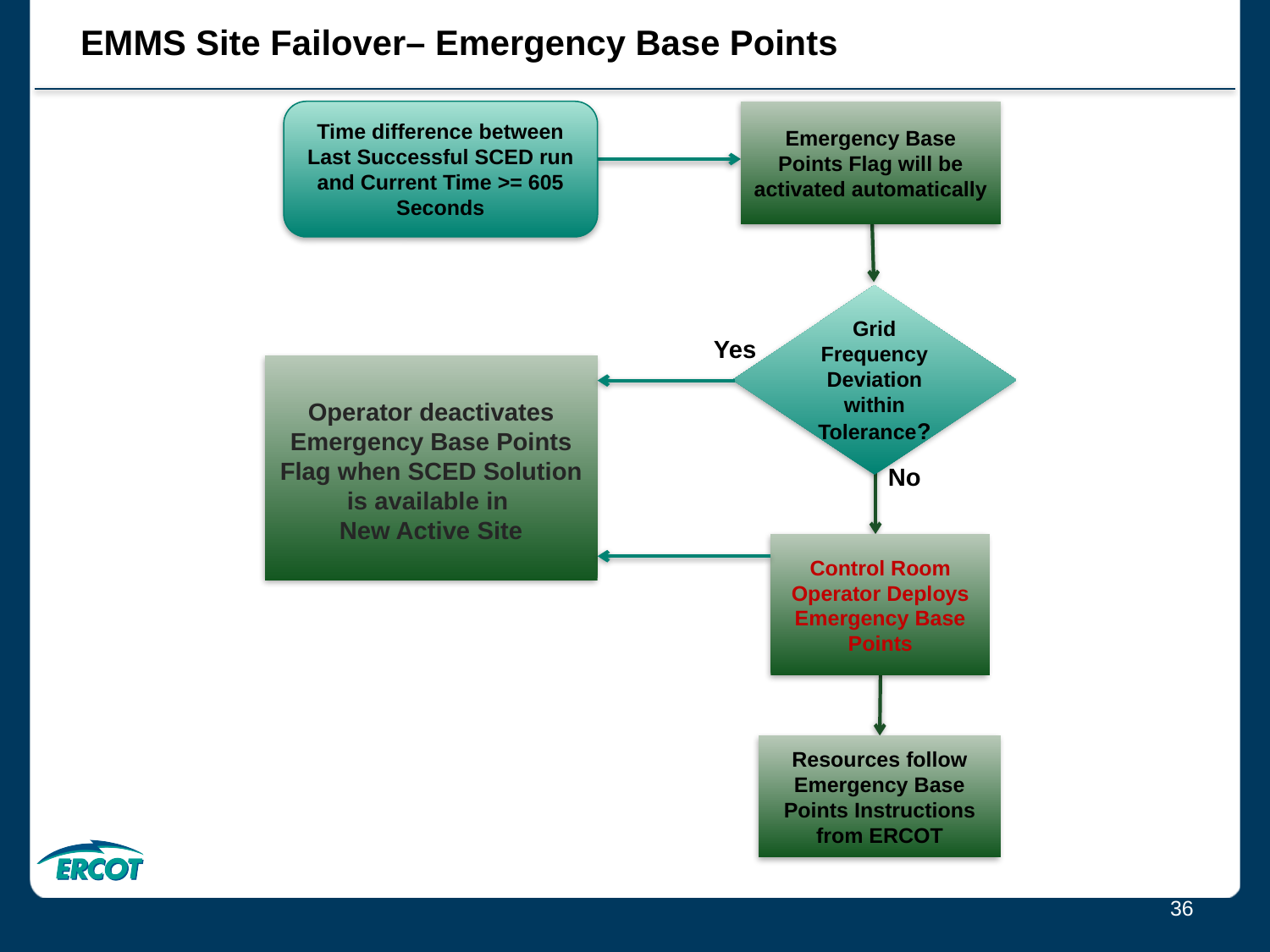

EMMS Site Failover– Emergency Base Points
Time difference between Last Successful SCED run and Current Time >= 605 Seconds
Emergency Base Points Flag will be activated automatically
Grid Frequency Deviation within Tolerance?

Operator deactivates Emergency Base Points Flag when SCED Solution is available in
New Active Site

Control Room Operator Deploys Emergency Base Points
Resources follow Emergency Base Points Instructions from ERCOT
Yes
No
36